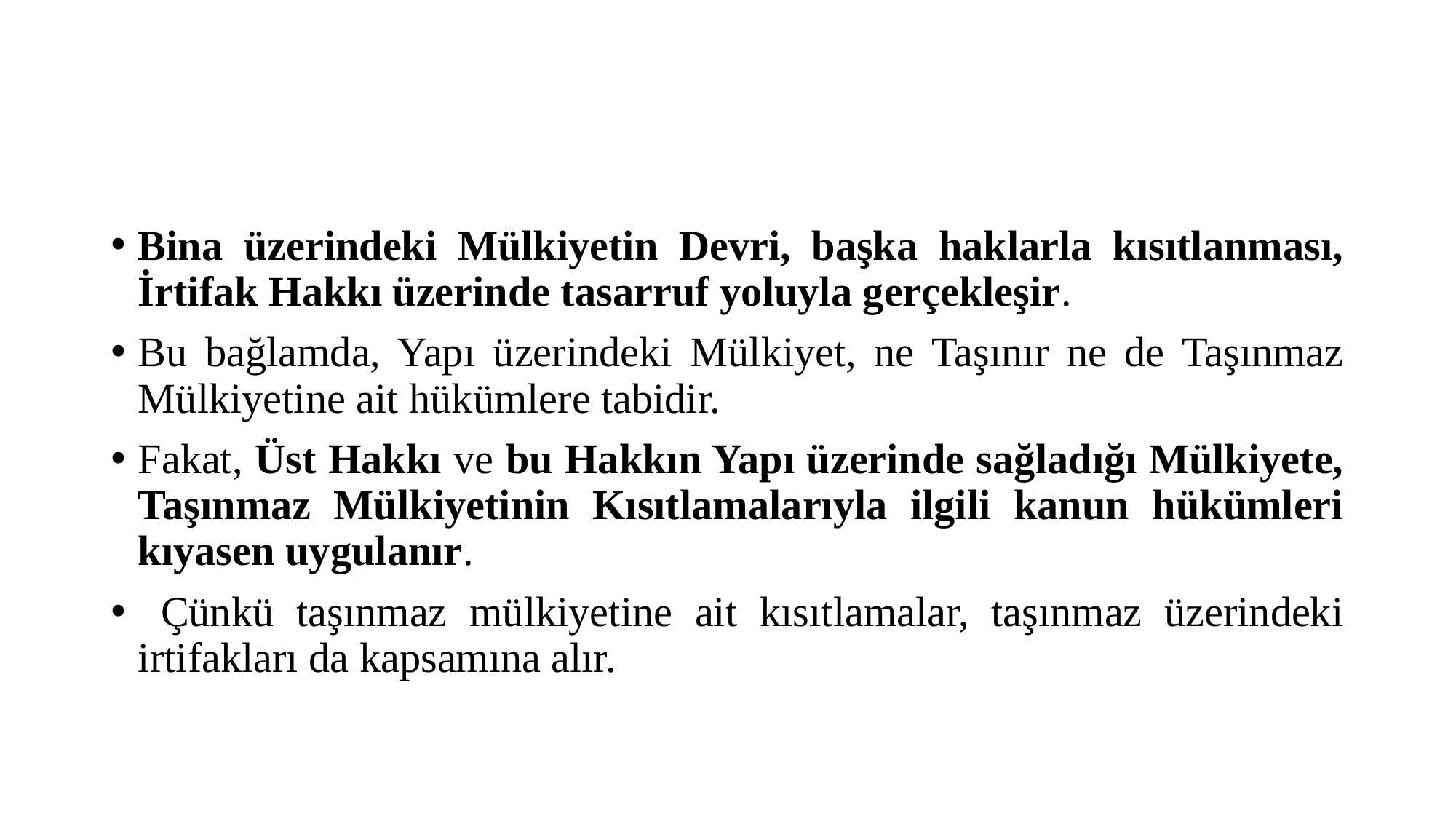

#
Bina üzerindeki Mülkiyetin Devri, başka haklarla kısıtlanması, İrtifak Hakkı üzerinde tasarruf yoluyla gerçekleşir.
Bu bağlamda, Yapı üzerindeki Mülkiyet, ne Taşınır ne de Taşınmaz Mülkiyetine ait hükümlere tabidir.
Fakat, Üst Hakkı ve bu Hakkın Yapı üzerinde sağladığı Mülkiyete, Taşınmaz Mülkiyetinin Kısıtlamalarıyla ilgili kanun hükümleri kıyasen uygulanır.
 Çünkü taşınmaz mülkiyetine ait kısıtlamalar, taşınmaz üzerindeki irtifakları da kapsamına alır.